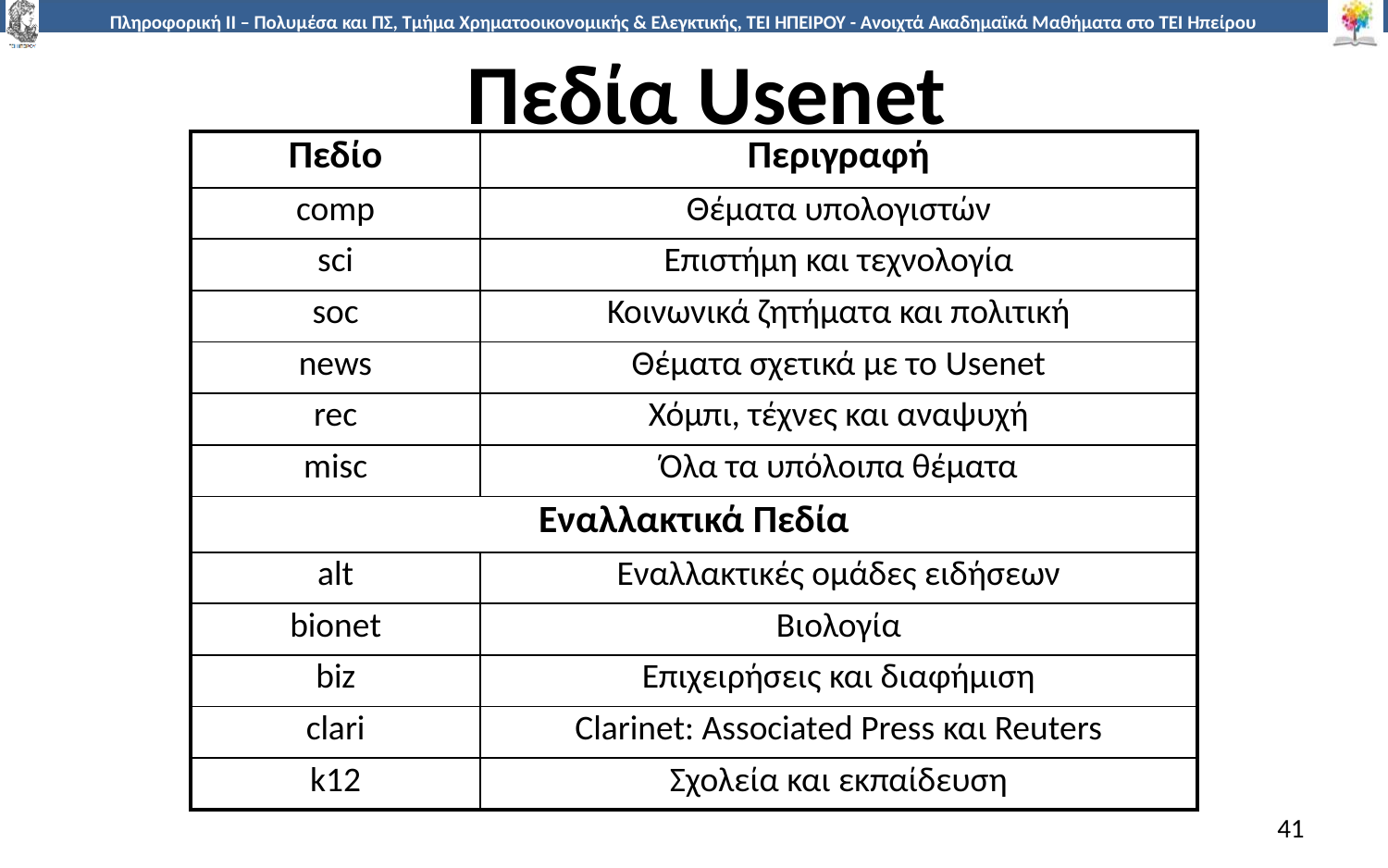

# Πεδία Usenet
| Πεδίο | Περιγραφή |
| --- | --- |
| comp | Θέματα υπολογιστών |
| sci | Επιστήμη και τεχνολογία |
| soc | Κοινωνικά ζητήματα και πολιτική |
| news | Θέματα σχετικά με το Usenet |
| rec | Χόμπι, τέχνες και αναψυχή |
| misc | Όλα τα υπόλοιπα θέματα |
| Εναλλακτικά Πεδία |  |
| alt | Εναλλακτικές ομάδες ειδήσεων |
| bionet | Βιολογία |
| biz | Επιχειρήσεις και διαφήμιση |
| clari | Clarinet: Associated Press και Reuters |
| k12 | Σχολεία και εκπαίδευση |
41